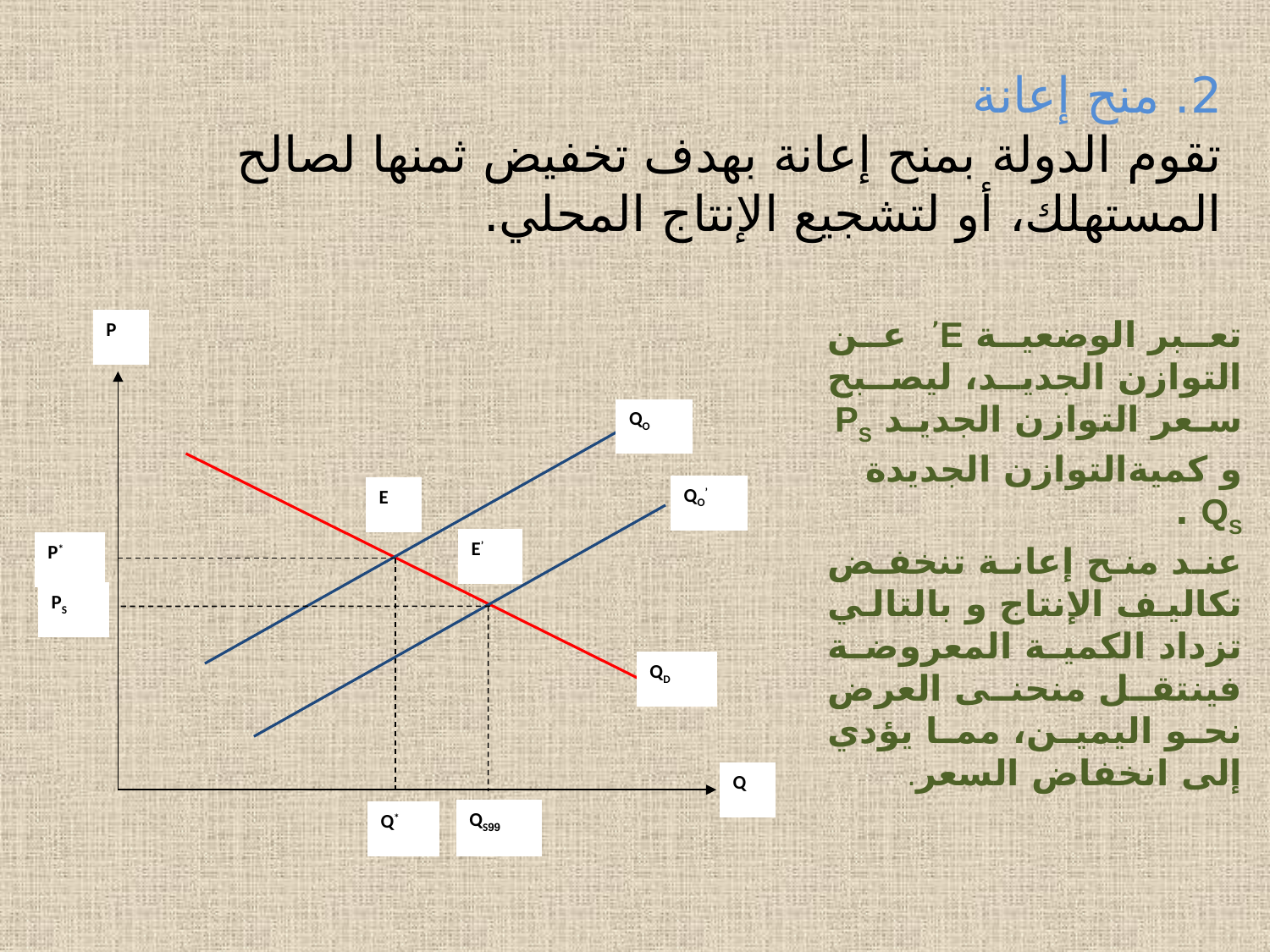

2. منح إعانة
تقوم الدولة بمنح إعانة بهدف تخفيض ثمنها لصالح المستهلك، أو لتشجيع الإنتاج المحلي.
P
QO
E
P*
QD
Q
Q*
QO’
E’
PS
QS99
تعبر الوضعية E’  عن التوازن الجديد، ليصبح سعر التوازن الجديد PS  و كميةالتوازن الجديدة QS .
عند منح إعانة تنخفض تكاليف الإنتاج و بالتالي تزداد الكمية المعروضة فينتقل منحنى العرض نحو اليمين، مما يؤدي إلى انخفاض السعر.